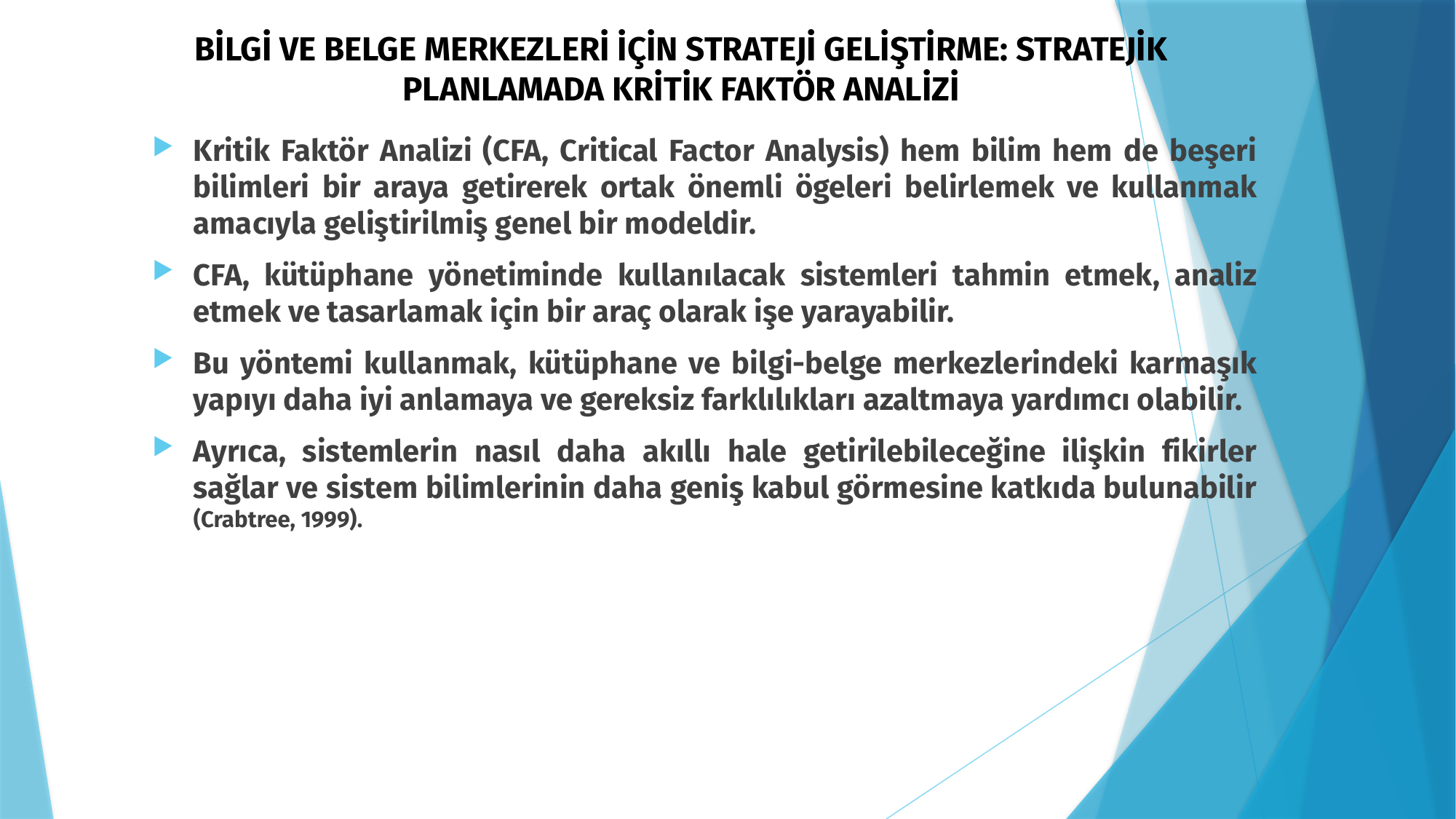

# BİLGİ VE BELGE MERKEZLERİ İÇİN STRATEJİ GELİŞTİRME: STRATEJİK PLANLAMADA KRİTİK FAKTÖR ANALİZİ
Kritik Faktör Analizi (CFA, Critical Factor Analysis) hem bilim hem de beşeri bilimleri bir araya getirerek ortak önemli ögeleri belirlemek ve kullanmak amacıyla geliştirilmiş genel bir modeldir.
CFA, kütüphane yönetiminde kullanılacak sistemleri tahmin etmek, analiz etmek ve tasarlamak için bir araç olarak işe yarayabilir.
Bu yöntemi kullanmak, kütüphane ve bilgi-belge merkezlerindeki karmaşık yapıyı daha iyi anlamaya ve gereksiz farklılıkları azaltmaya yardımcı olabilir.
Ayrıca, sistemlerin nasıl daha akıllı hale getirilebileceğine ilişkin fikirler sağlar ve sistem bilimlerinin daha geniş kabul görmesine katkıda bulunabilir (Crabtree, 1999).